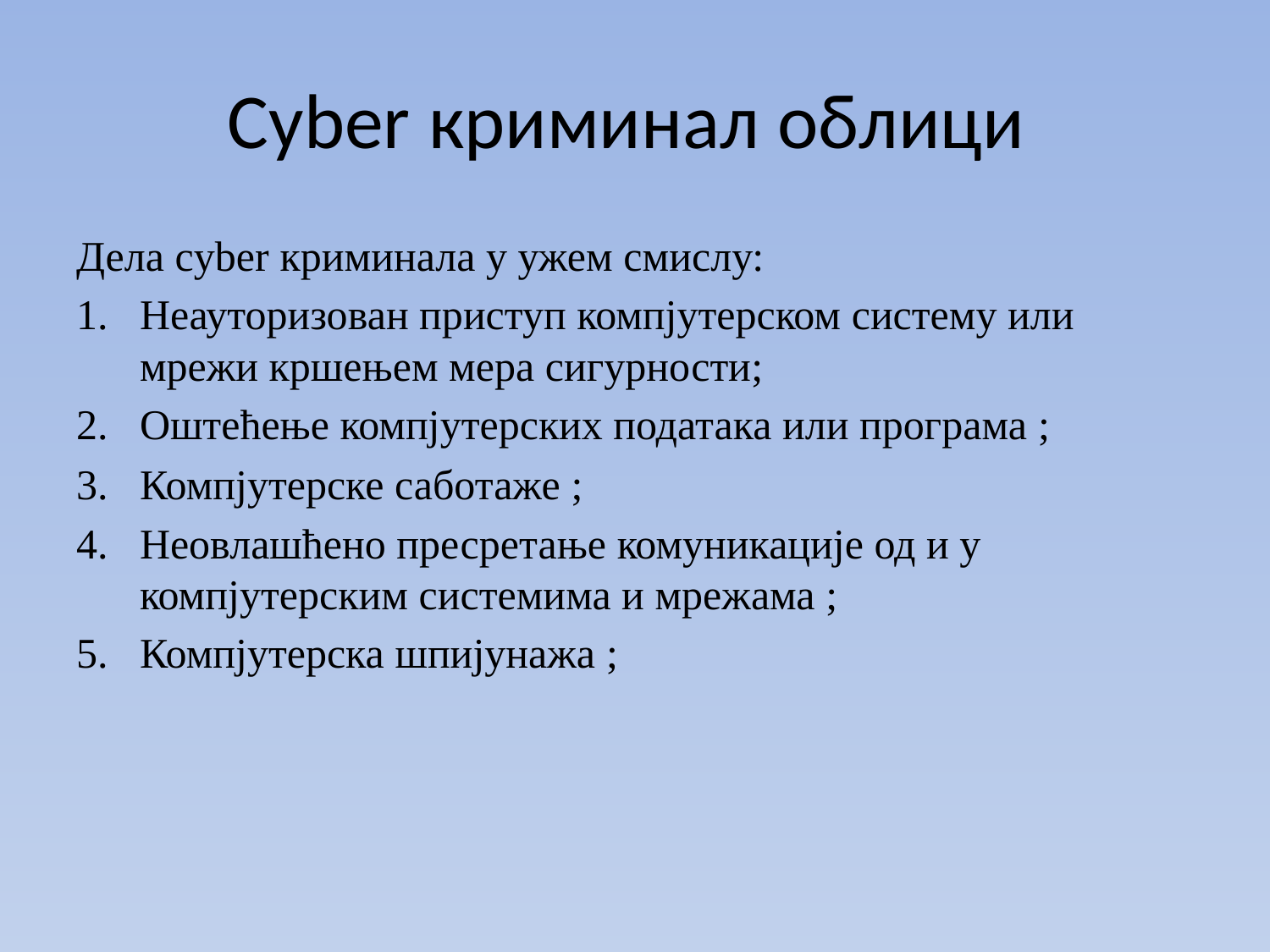

# Cyber криминал облици
Дела cyber криминала у ужем смислу:
Неауторизован приступ компјутерском систему или мрежи кршењем мера сигурности;
Оштећење компјутерских података или програма ;
Компјутерске саботаже ;
Неовлашћено пресретање комуникације од и у компјутерским системима и мрежама ;
Компјутерска шпијунажа ;